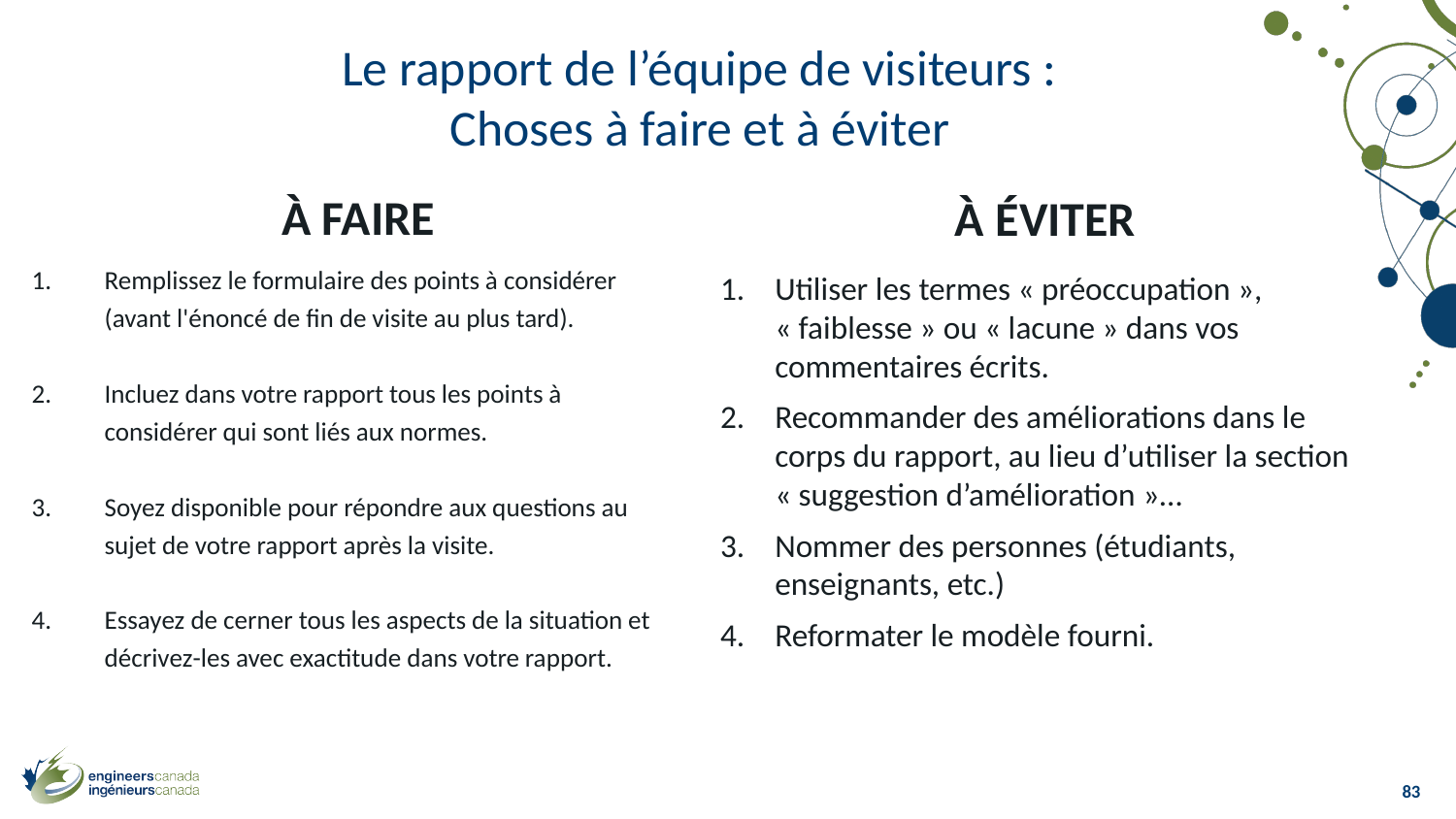

Le rapport de l’équipe de visiteurs :
Choses à faire et à éviter
À FAIRE

Remplissez le formulaire des points à considérer (avant l'énoncé de fin de visite au plus tard).

Incluez dans votre rapport tous les points à considérer qui sont liés aux normes.

Soyez disponible pour répondre aux questions au sujet de votre rapport après la visite.

Essayez de cerner tous les aspects de la situation et décrivez-les avec exactitude dans votre rapport.
À ÉVITER

Utiliser les termes « préoccupation »,          « faiblesse » ou « lacune » dans vos commentaires écrits.

Recommander des améliorations dans le corps du rapport, au lieu d’utiliser la section « suggestion d’amélioration »…

Nommer des personnes (étudiants, enseignants, etc.)

Reformater le modèle fourni.

83